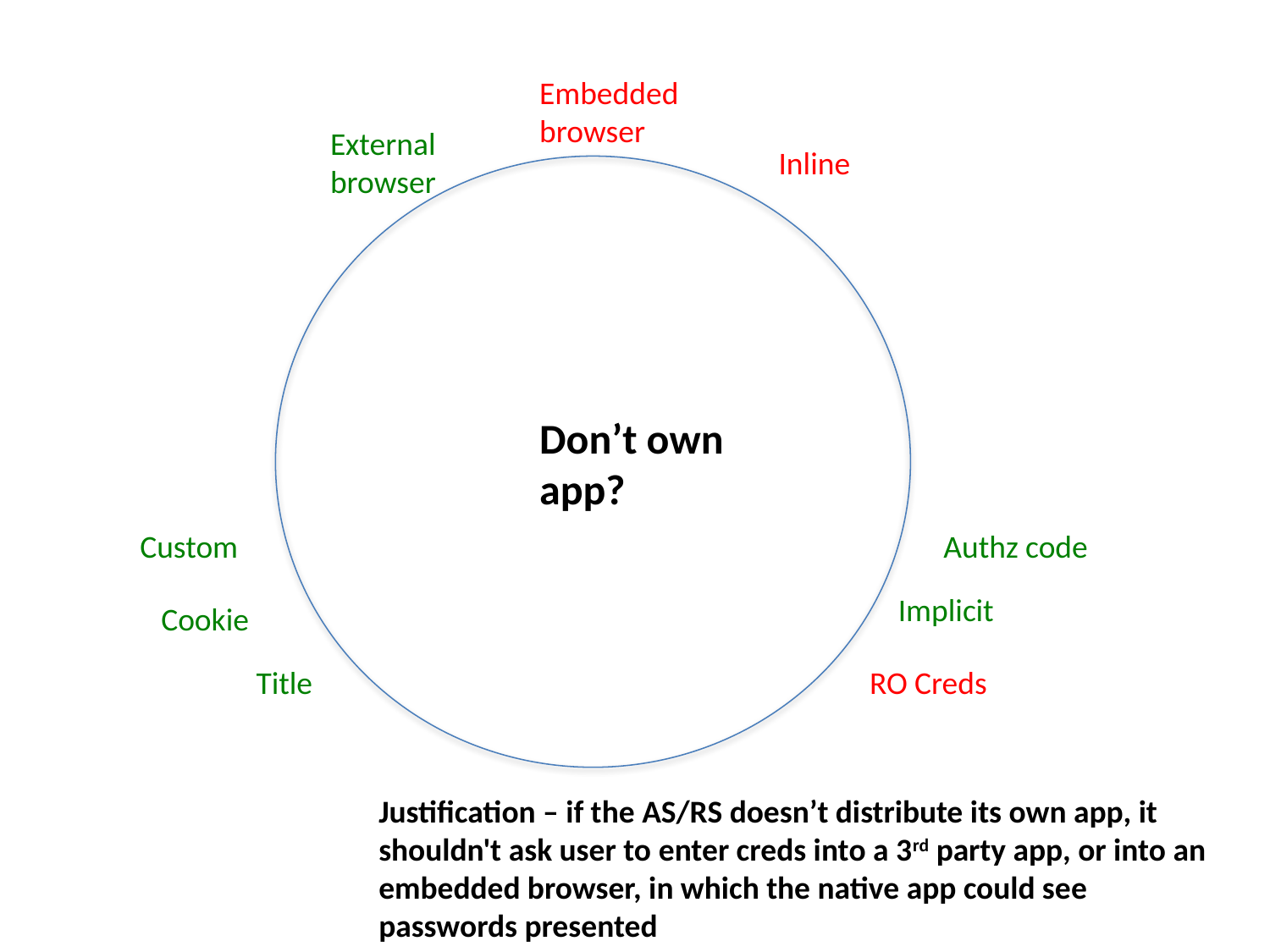

Embedded
browser
External
browser
Inline

Don’t own app?
Custom
Authz code
Implicit
Cookie
Title
RO Creds
Justification – if the AS/RS doesn’t distribute its own app, it shouldn't ask user to enter creds into a 3rd party app, or into an embedded browser, in which the native app could see passwords presented